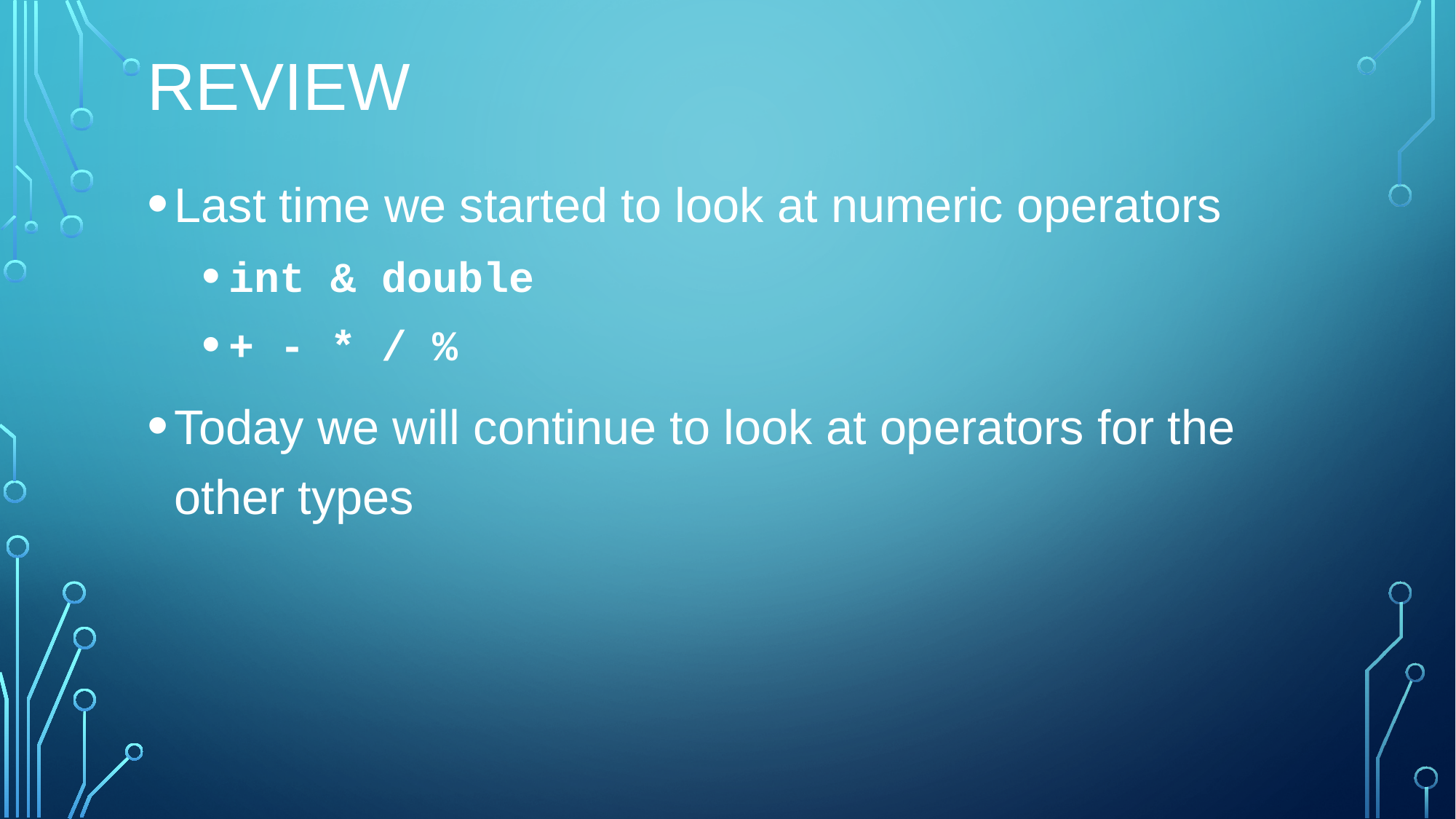

# Review
Last time we started to look at numeric operators
int & double
+ - * / %
Today we will continue to look at operators for the other types